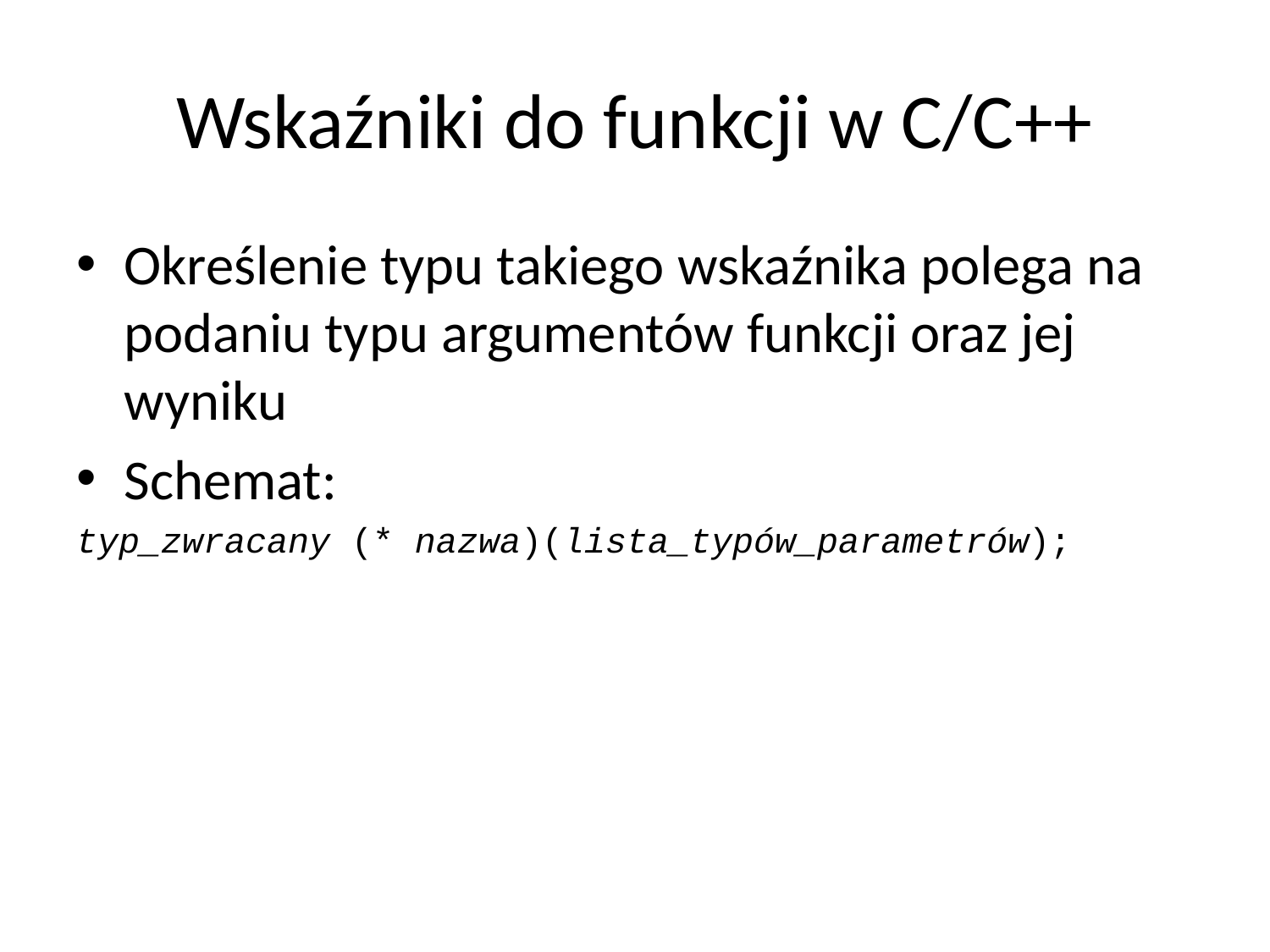

# Wskaźniki do funkcji w C/C++
Określenie typu takiego wskaźnika polega na podaniu typu argumentów funkcji oraz jej wyniku
Schemat:
typ_zwracany (* nazwa)(lista_typów_parametrów);